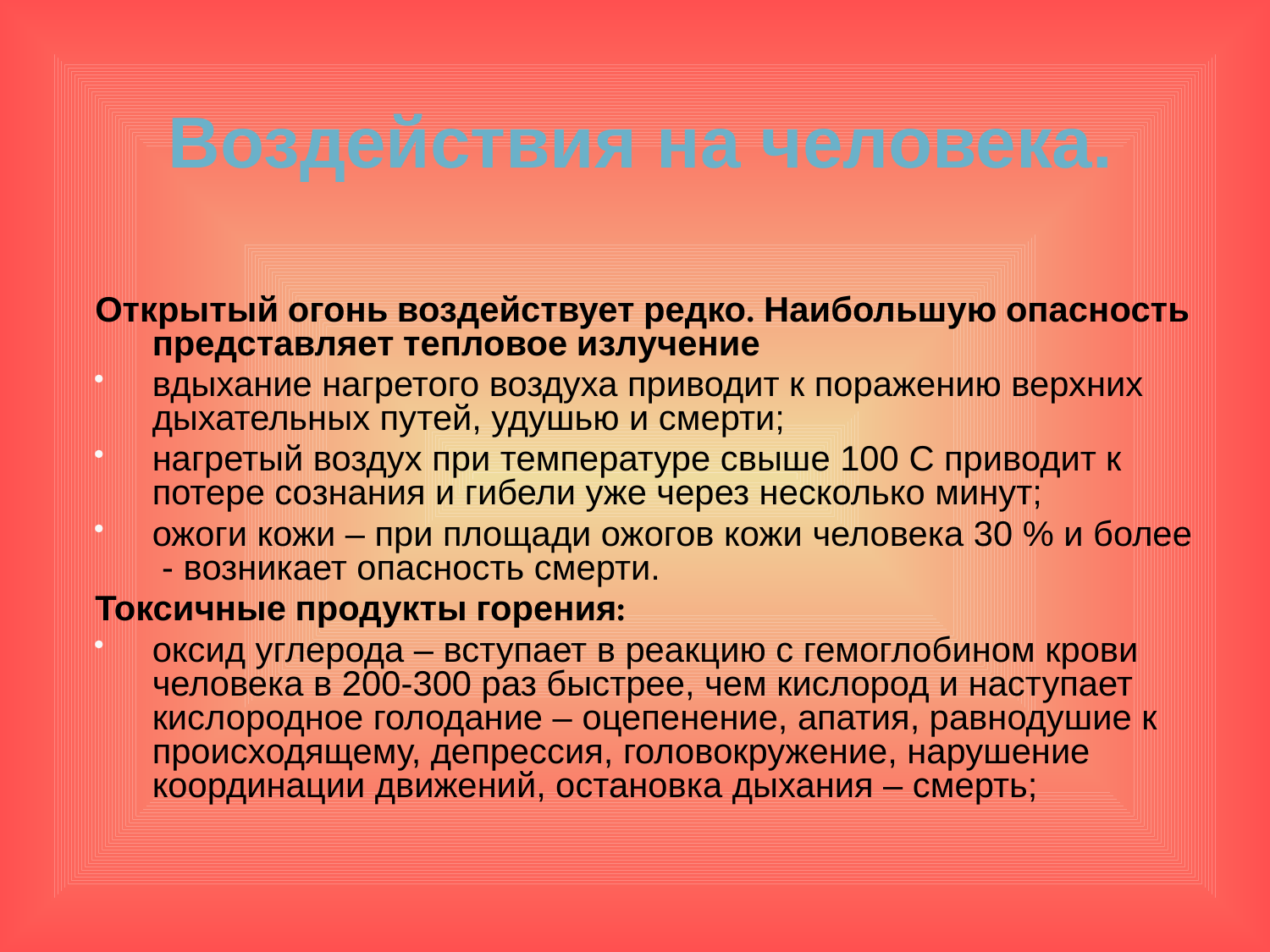

# Воздействия на человека.

Открытый огонь воздействует редко. Наибольшую опасность представляет тепловое излучение
вдыхание нагретого воздуха приводит к поражению верхних дыхательных путей, удушью и смерти;
нагретый воздух при температуре свыше 100 С приводит к потере сознания и гибели уже через несколько минут;
ожоги кожи – при площади ожогов кожи человека 30 % и более  - возникает опасность смерти.
Токсичные продукты горения:
оксид углерода – вступает в реакцию с гемоглобином крови человека в 200-300 раз быстрее, чем кислород и наступает кислородное голодание – оцепенение, апатия, равнодушие к происходящему, депрессия, головокружение, нарушение координации движений, остановка дыхания – смерть;